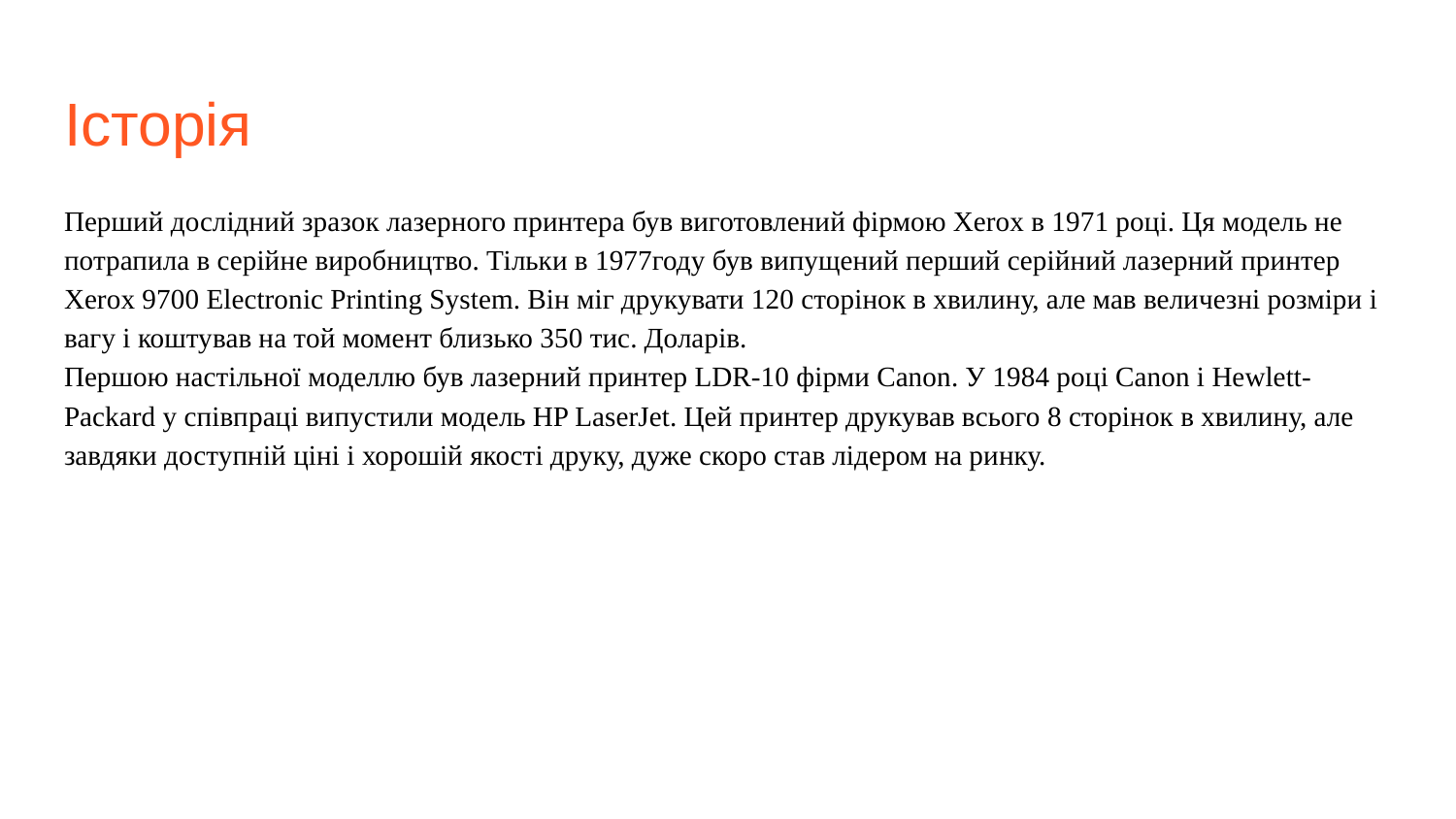

# Історія
Перший дослідний зразок лазерного принтера був виготовлений фірмою Xerox в 1971 році. Ця модель не потрапила в серійне виробництво. Тільки в 1977году був випущений перший серійний лазерний принтер Xerox 9700 Electronic Printing System. Він міг друкувати 120 сторінок в хвилину, але мав величезні розміри і вагу і коштував на той момент близько 350 тис. Доларів.
Першою настільної моделлю був лазерний принтер LDR-10 фірми Canon. У 1984 році Canon і Hewlett-Packard у співпраці випустили модель HP LaserJet. Цей принтер друкував всього 8 сторінок в хвилину, але завдяки доступній ціні і хорошій якості друку, дуже скоро став лідером на ринку.